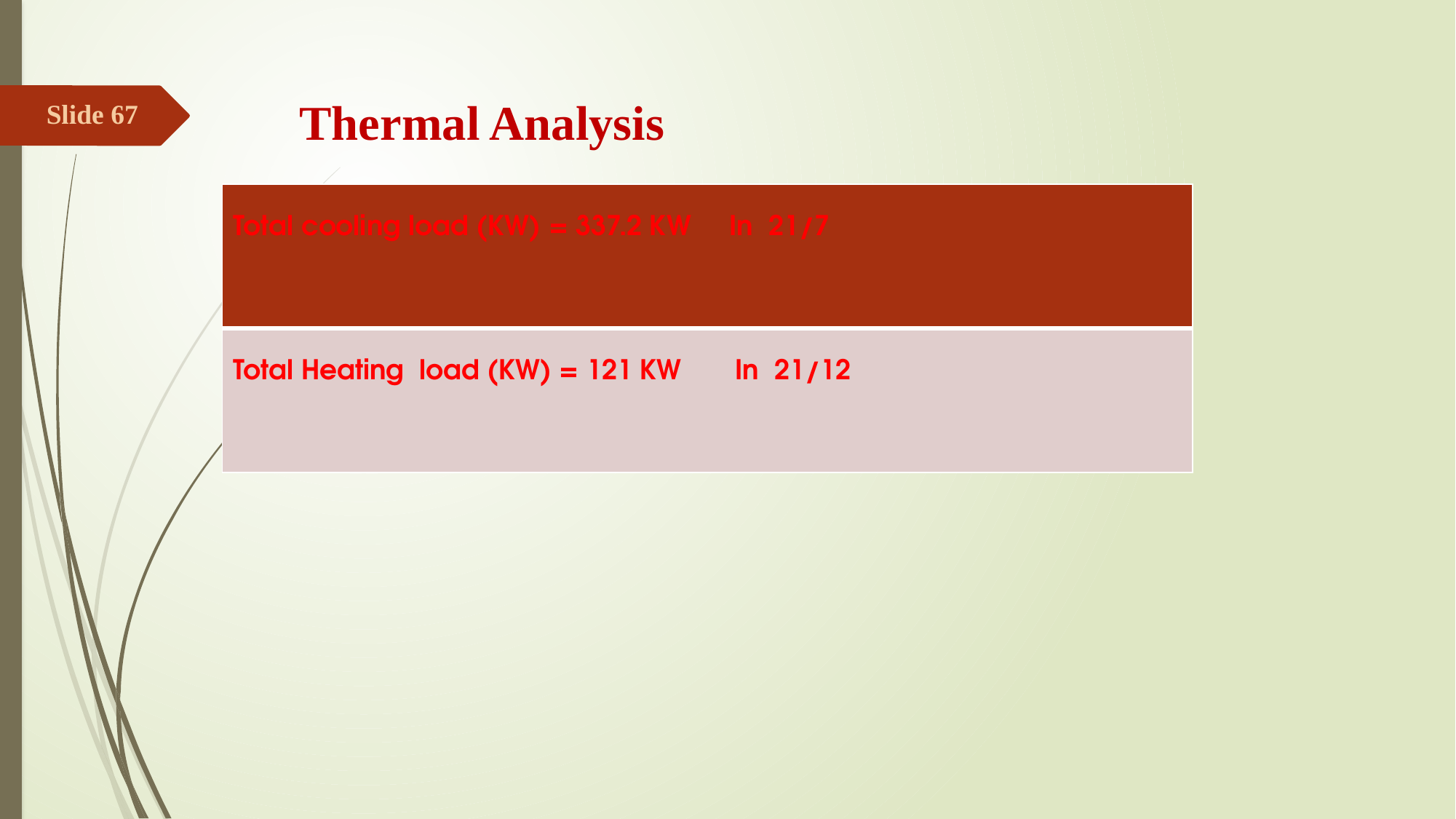

Thermal Analysis
Slide 67
| Total cooling load (KW) = 337.2 KW In 21/7 |
| --- |
| Total Heating load (KW) = 121 KW In 21/12 |